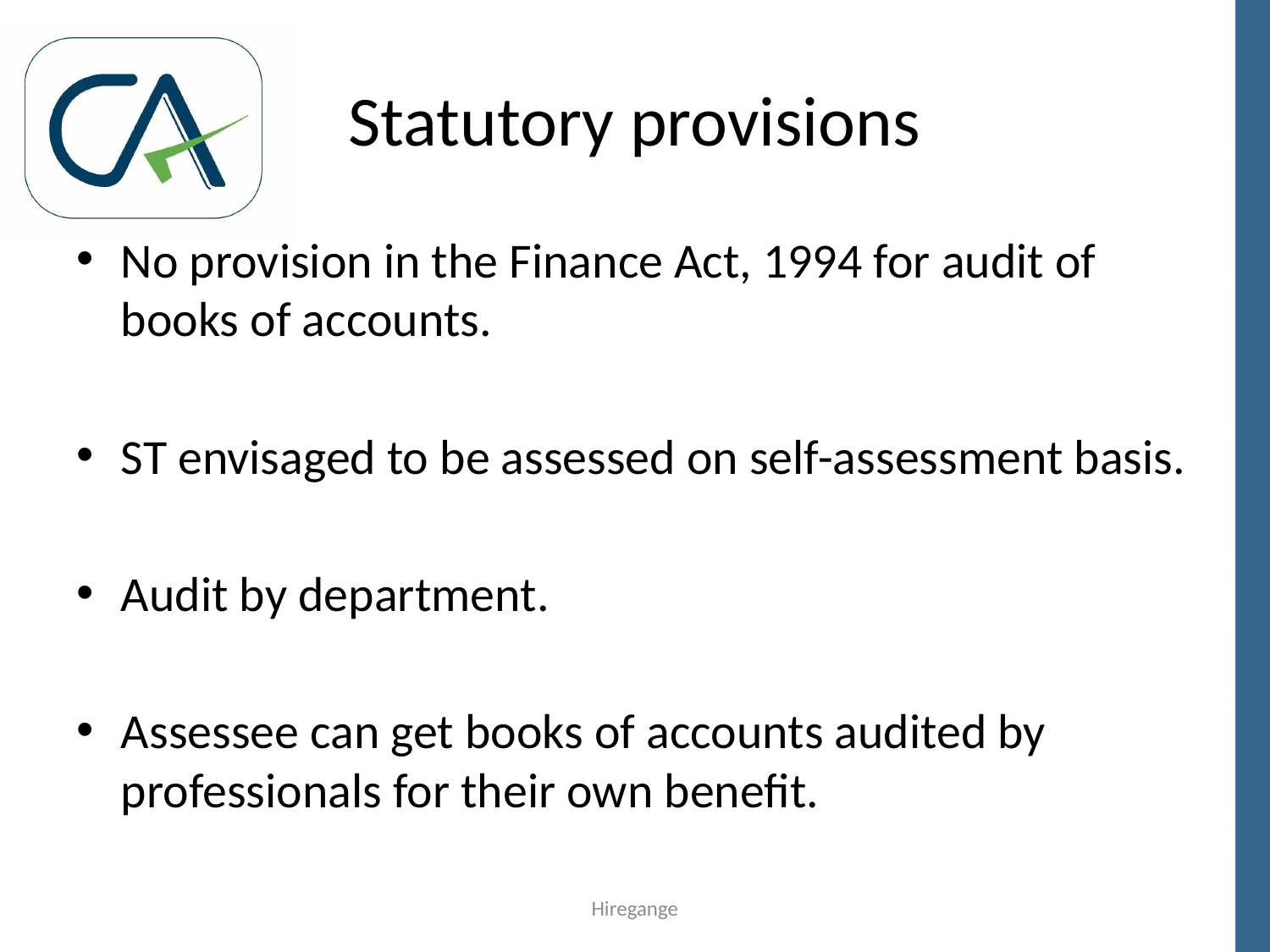

# Statutory provisions
No provision in the Finance Act, 1994 for audit of books of accounts.

ST envisaged to be assessed on self-assessment basis.

Audit by department.

Assessee can get books of accounts audited by professionals for their own benefit.

Hiregange